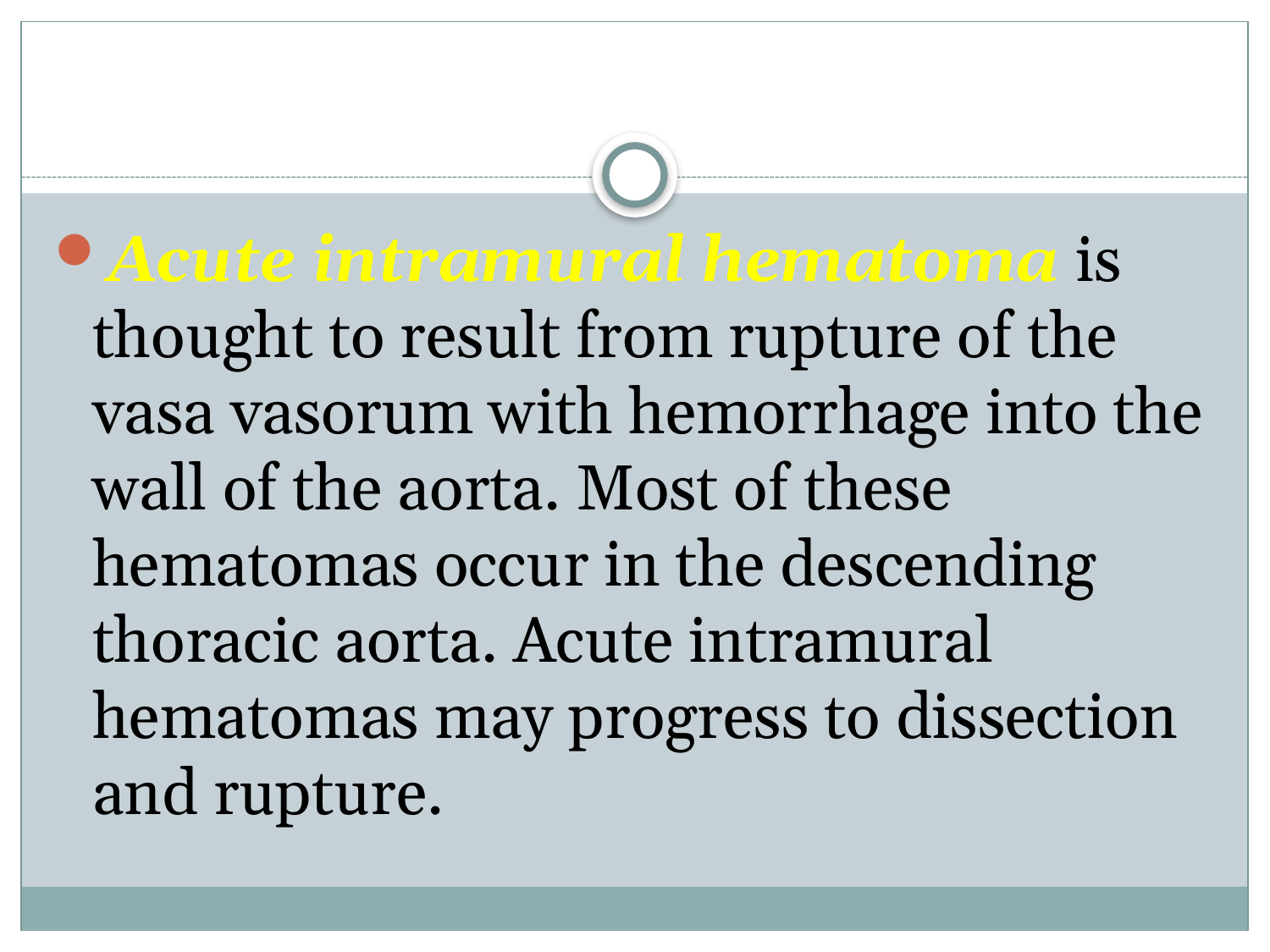

#
Acute intramural hematoma is thought to result from rupture of the vasa vasorum with hemorrhage into the wall of the aorta. Most of these hematomas occur in the descending thoracic aorta. Acute intramural hematomas may progress to dissection and rupture.